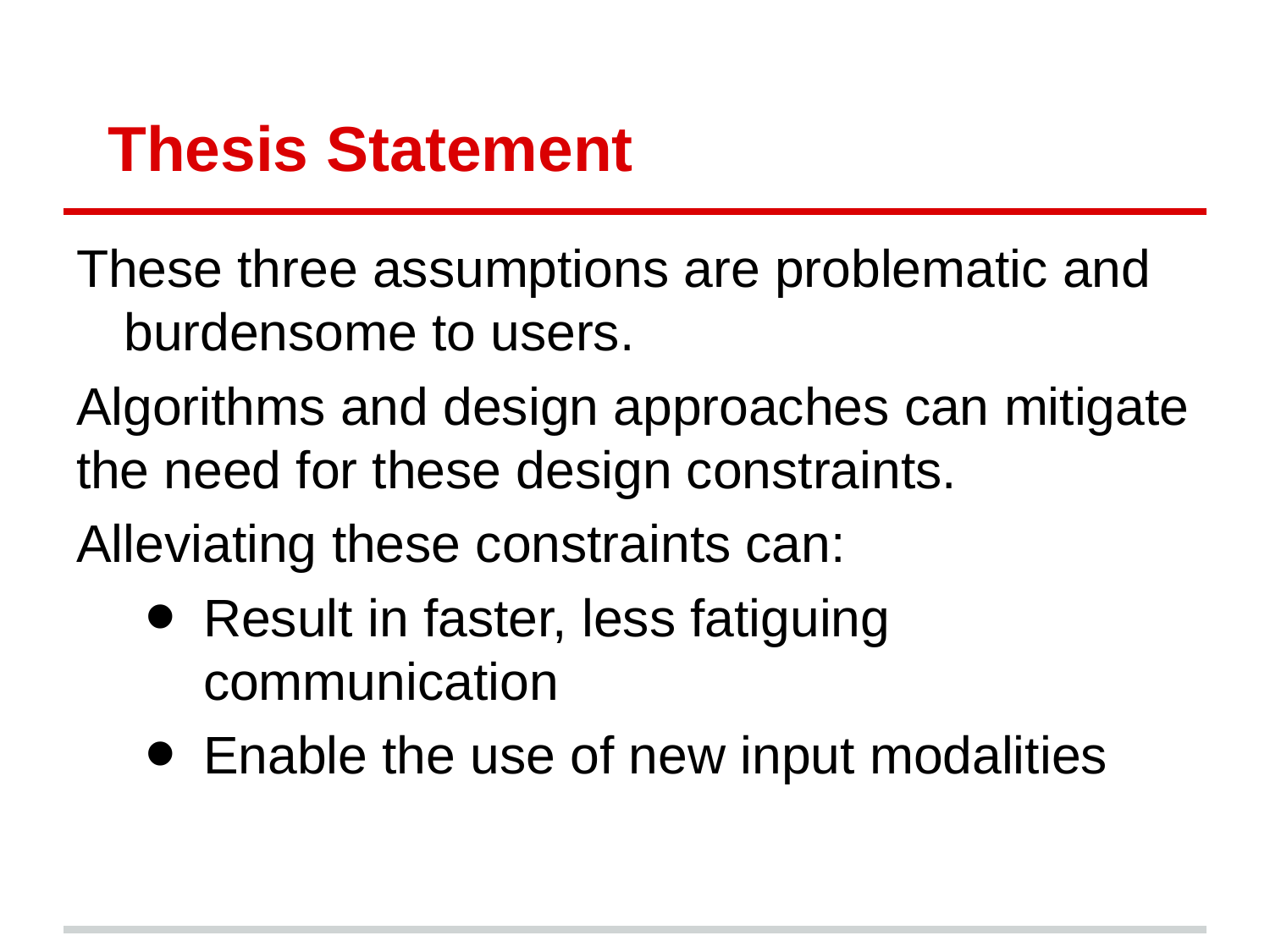

# Thesis Statement
These three assumptions are problematic and burdensome to users.
Algorithms and design approaches can mitigate the need for these design constraints.
Alleviating these constraints can:
Result in faster, less fatiguing communication
Enable the use of new input modalities